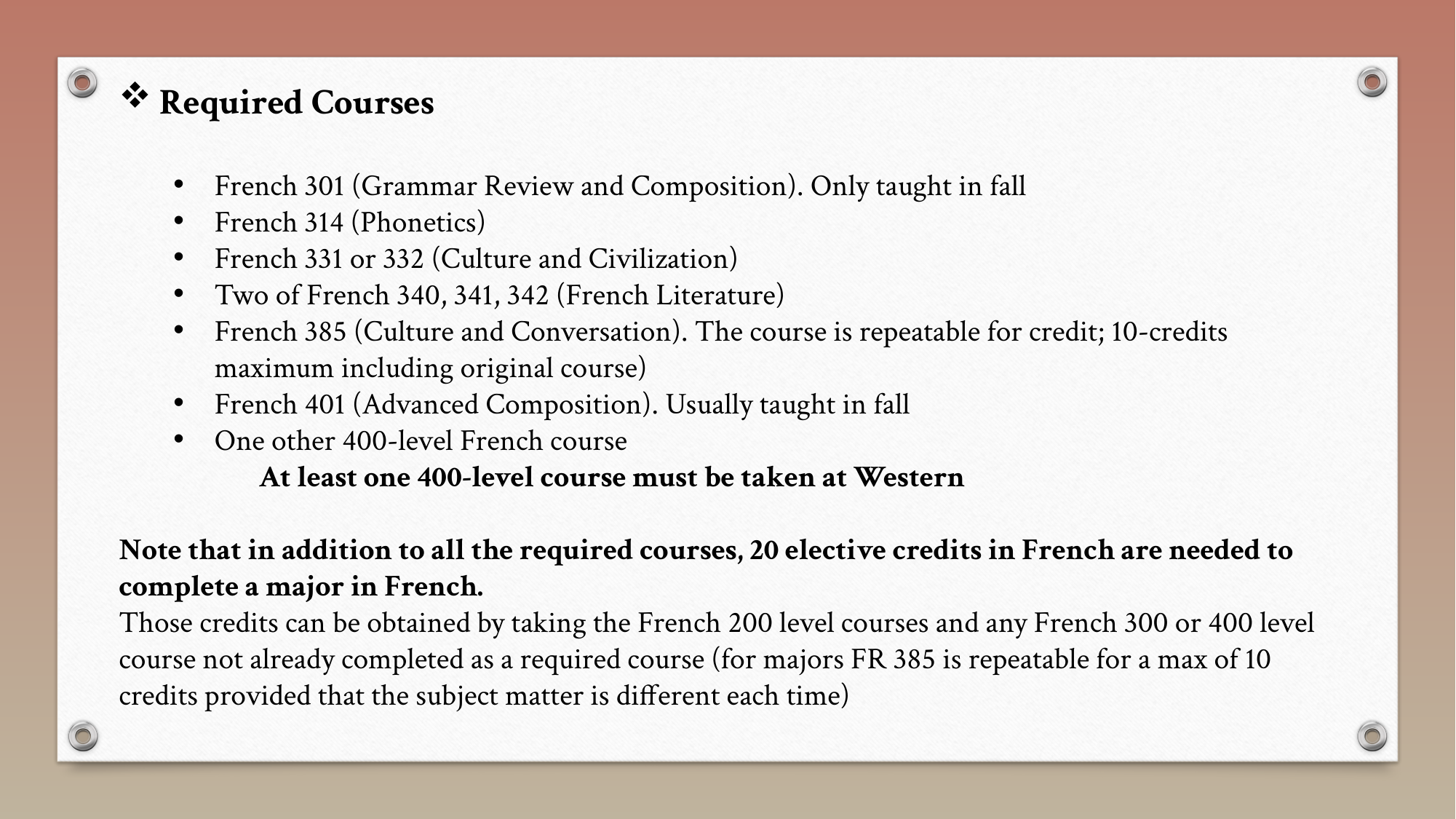

Required Courses

French 301 (Grammar Review and Composition). Only taught in fall
French 314 (Phonetics)
French 331 or 332 (Culture and Civilization)
Two of French 340, 341, 342 (French Literature)
French 385 (Culture and Conversation). The course is repeatable for credit; 10-credits maximum including original course)
French 401 (Advanced Composition). Usually taught in fall
One other 400-level French course
	     At least one 400-level course must be taken at Western

Note that in addition to all the required courses, 20 elective credits in French are needed to complete a major in French.
Those credits can be obtained by taking the French 200 level courses and any French 300 or 400 level course not already completed as a required course (for majors FR 385 is repeatable for a max of 10 credits provided that the subject matter is different each time)